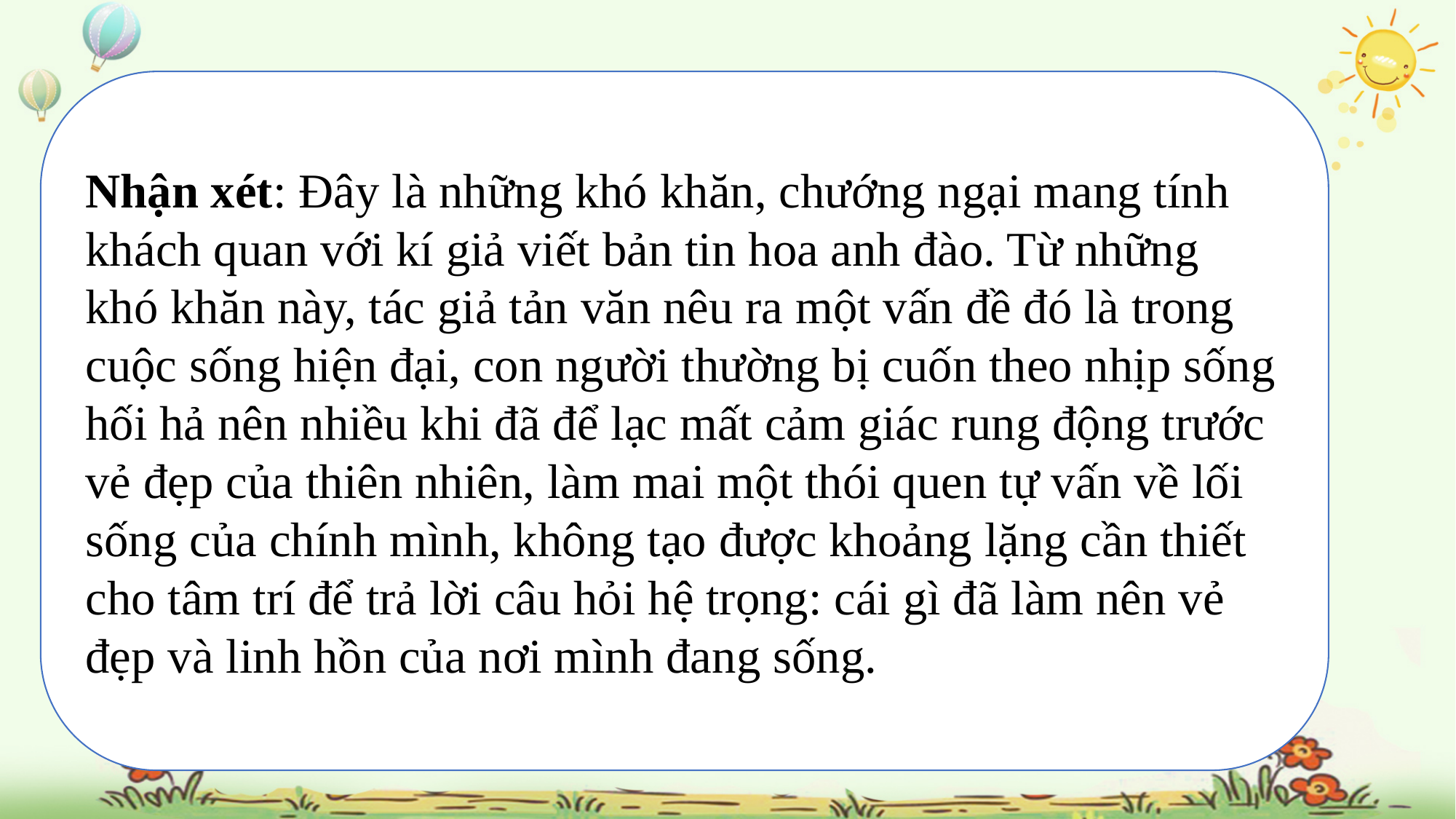

Nhận xét: Đây là những khó khăn, chướng ngại mang tính khách quan với kí giả viết bản tin hoa anh đào. Từ những khó khăn này, tác giả tản văn nêu ra một vấn đề đó là trong cuộc sống hiện đại, con người thường bị cuốn theo nhịp sống hối hả nên nhiều khi đã để lạc mất cảm giác rung động trước vẻ đẹp của thiên nhiên, làm mai một thói quen tự vấn về lối sống của chính mình, không tạo được khoảng lặng cần thiết cho tâm trí để trả lời câu hỏi hệ trọng: cái gì đã làm nên vẻ đẹp và linh hồn của nơi mình đang sống.